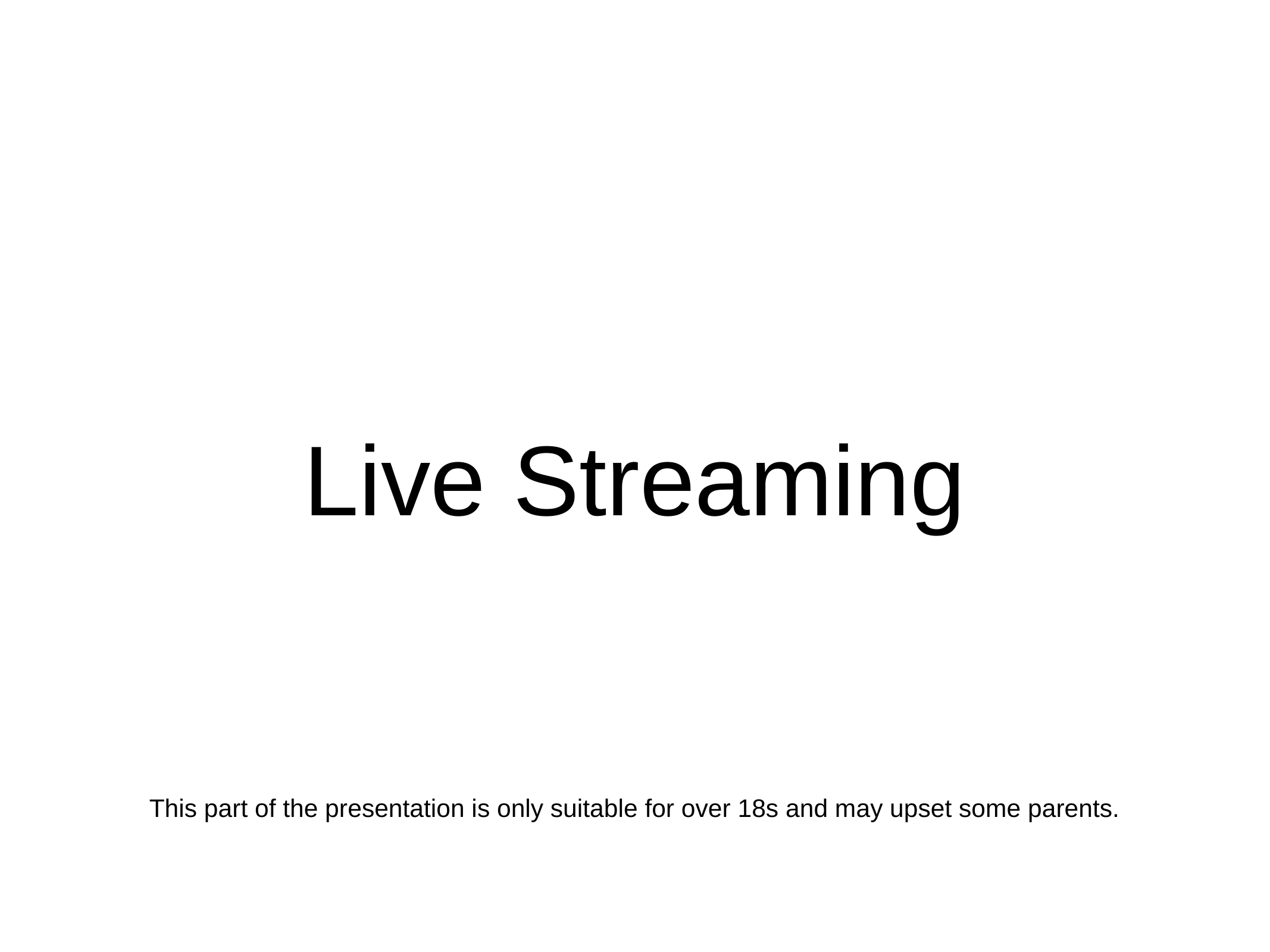

# Live Streaming
This part of the presentation is only suitable for over 18s and may upset some parents.